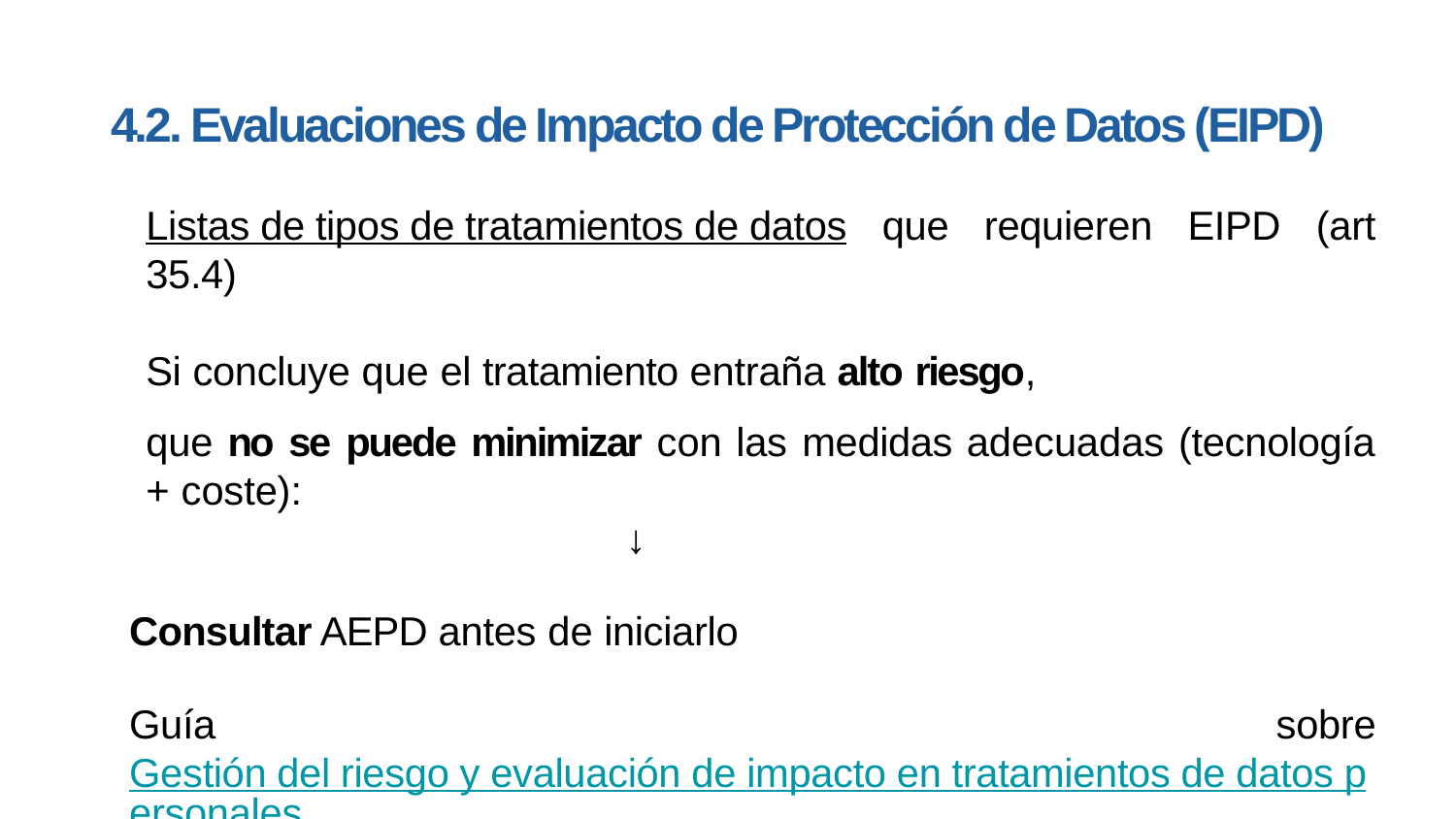

# 4.2. Evaluaciones de Impacto de Protección de Datos (EIPD)
Listas de tipos de tratamientos de datos que requieren EIPD (art 35.4)

Si concluye que el tratamiento entraña alto riesgo,
que no se puede minimizar con las medidas adecuadas (tecnología + coste):
                                           ↓
Consultar AEPD antes de iniciarlo
Guía sobre Gestión del riesgo y evaluación de impacto en tratamientos de datos personales